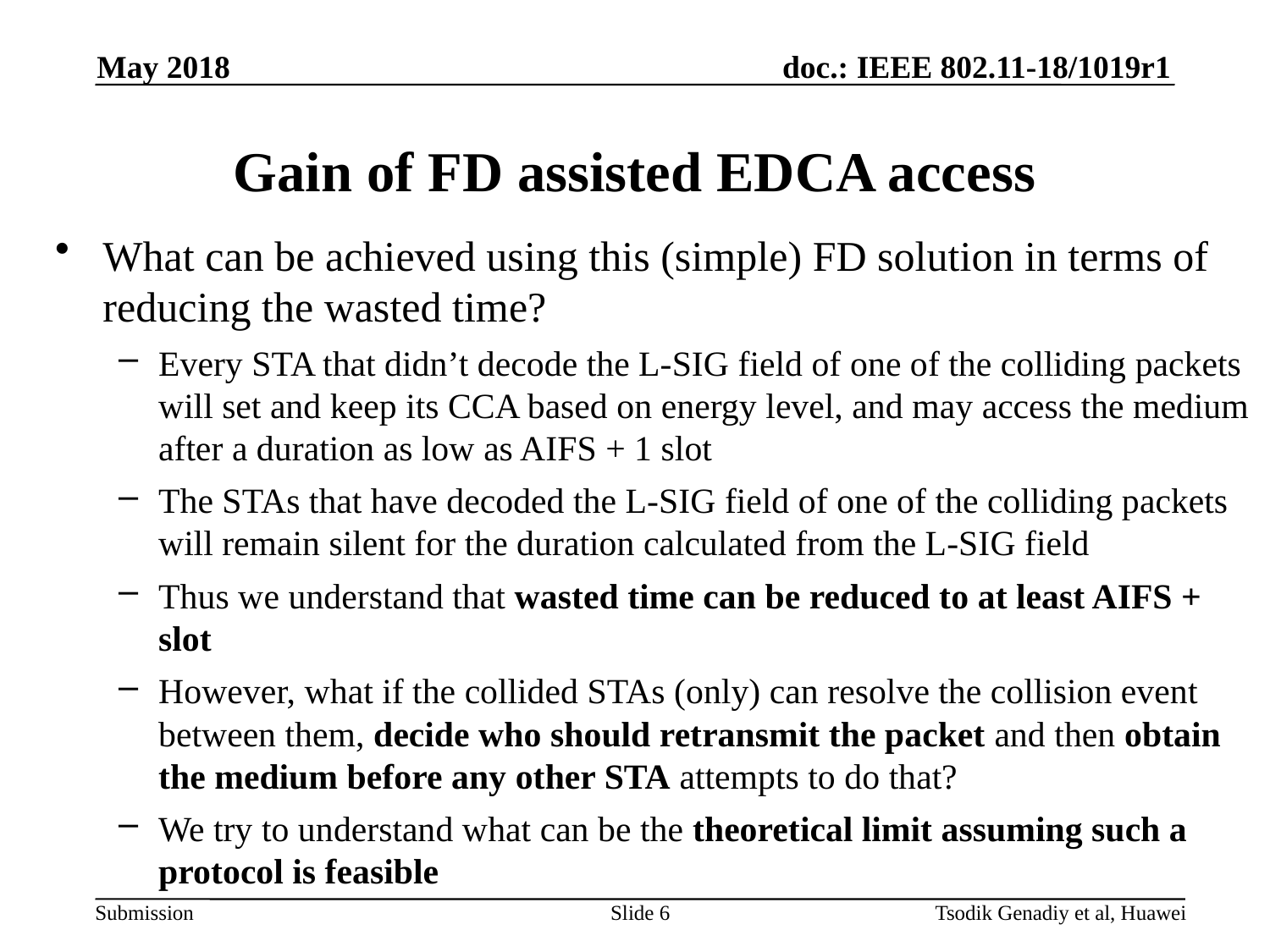

May 2018
# Gain of FD assisted EDCA access
What can be achieved using this (simple) FD solution in terms of reducing the wasted time?
Every STA that didn’t decode the L-SIG field of one of the colliding packets will set and keep its CCA based on energy level, and may access the medium after a duration as low as AIFS + 1 slot
The STAs that have decoded the L-SIG field of one of the colliding packets will remain silent for the duration calculated from the L-SIG field
Thus we understand that wasted time can be reduced to at least AIFS + slot
However, what if the collided STAs (only) can resolve the collision event between them, decide who should retransmit the packet and then obtain the medium before any other STA attempts to do that?
We try to understand what can be the theoretical limit assuming such a protocol is feasible
Slide 6
Tsodik Genadiy et al, Huawei